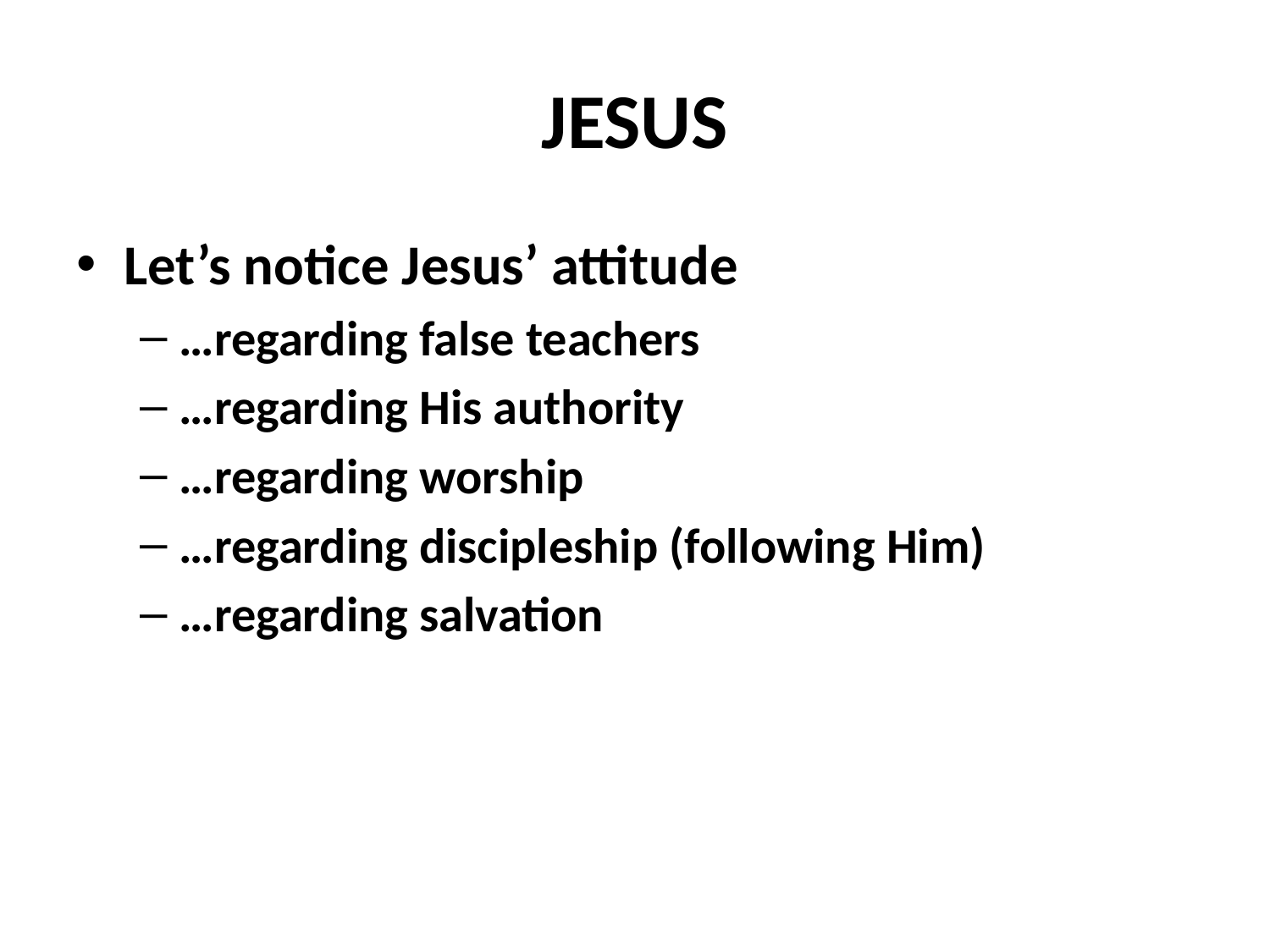

# JESUS
Let’s notice Jesus’ attitude
…regarding false teachers
…regarding His authority
…regarding worship
…regarding discipleship (following Him)
…regarding salvation